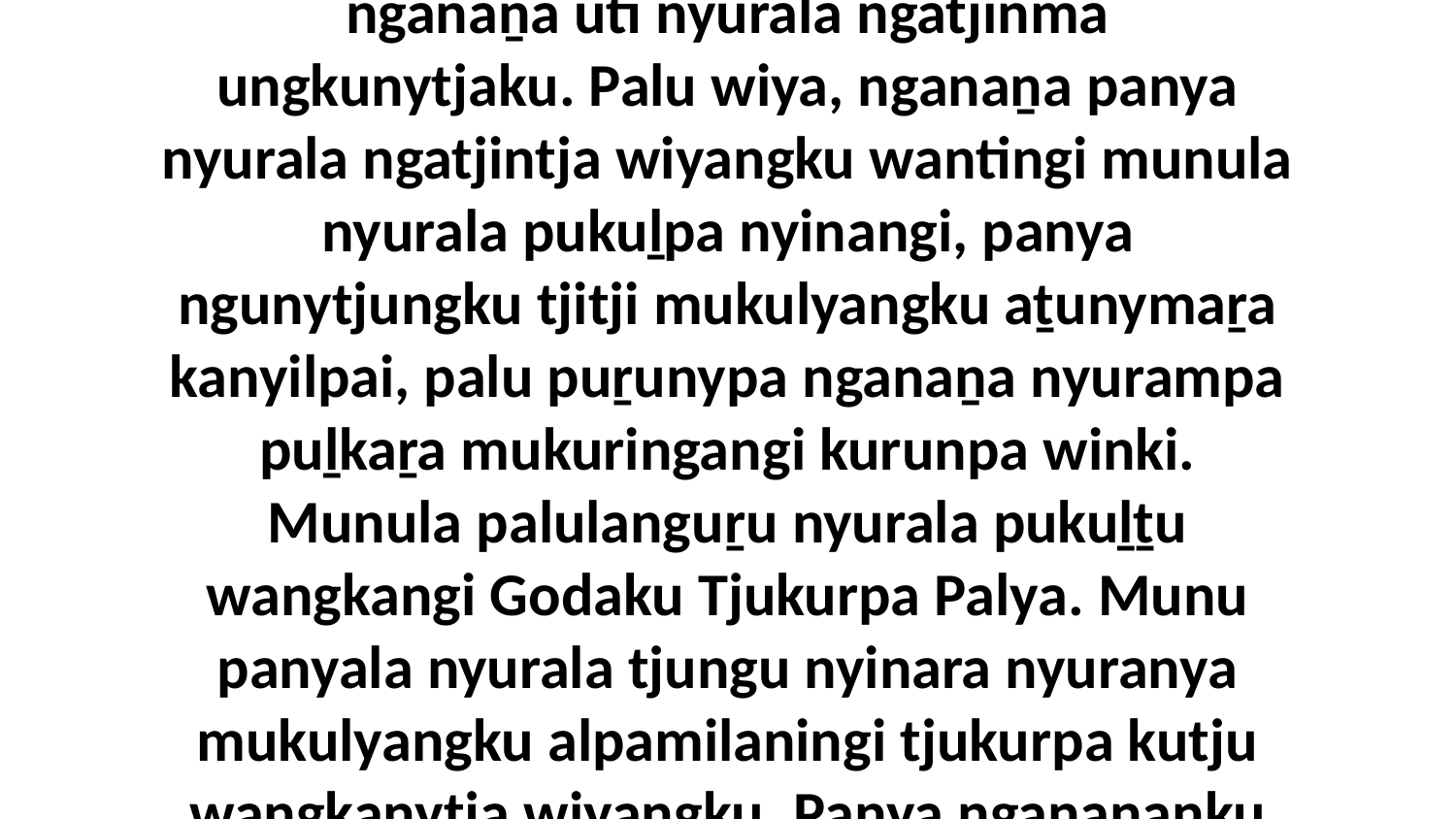

7-8 Nganaṉanya panya Jesulu Christalu ngurkantaṟa wituṟa iyaṉu tjukurpa palumpa para-tjakultjunkunytjaku. Kala palulanguṟu Jesulu nganaṉanya wituṟa iyannyangka nganaṉa uti nyurala ngatjinma ungkunytjaku. Palu wiya, nganaṉa panya nyurala ngatjintja wiyangku wantingi munula nyurala pukuḻpa nyinangi, panya ngunytjungku tjitji mukulyangku aṯunymaṟa kanyilpai, palu puṟunypa nganaṉa nyurampa puḻkaṟa mukuringangi kurunpa winki. Munula palulanguṟu nyurala pukuḻṯu wangkangi Godaku Tjukurpa Palya. Munu panyala nyurala tjungu nyinara nyuranya mukulyangku alpamilaningi tjukurpa kutju wangkanytja wiyangku. Panya nganaṉanku walytjangku pukuḻmankunytjikitjangku kulintja wiyangku nganaṉa nyuranya kutju pukuḻmankunytjikitjangku kuliningi nyurampa puḻkaṟa mukuringkula.